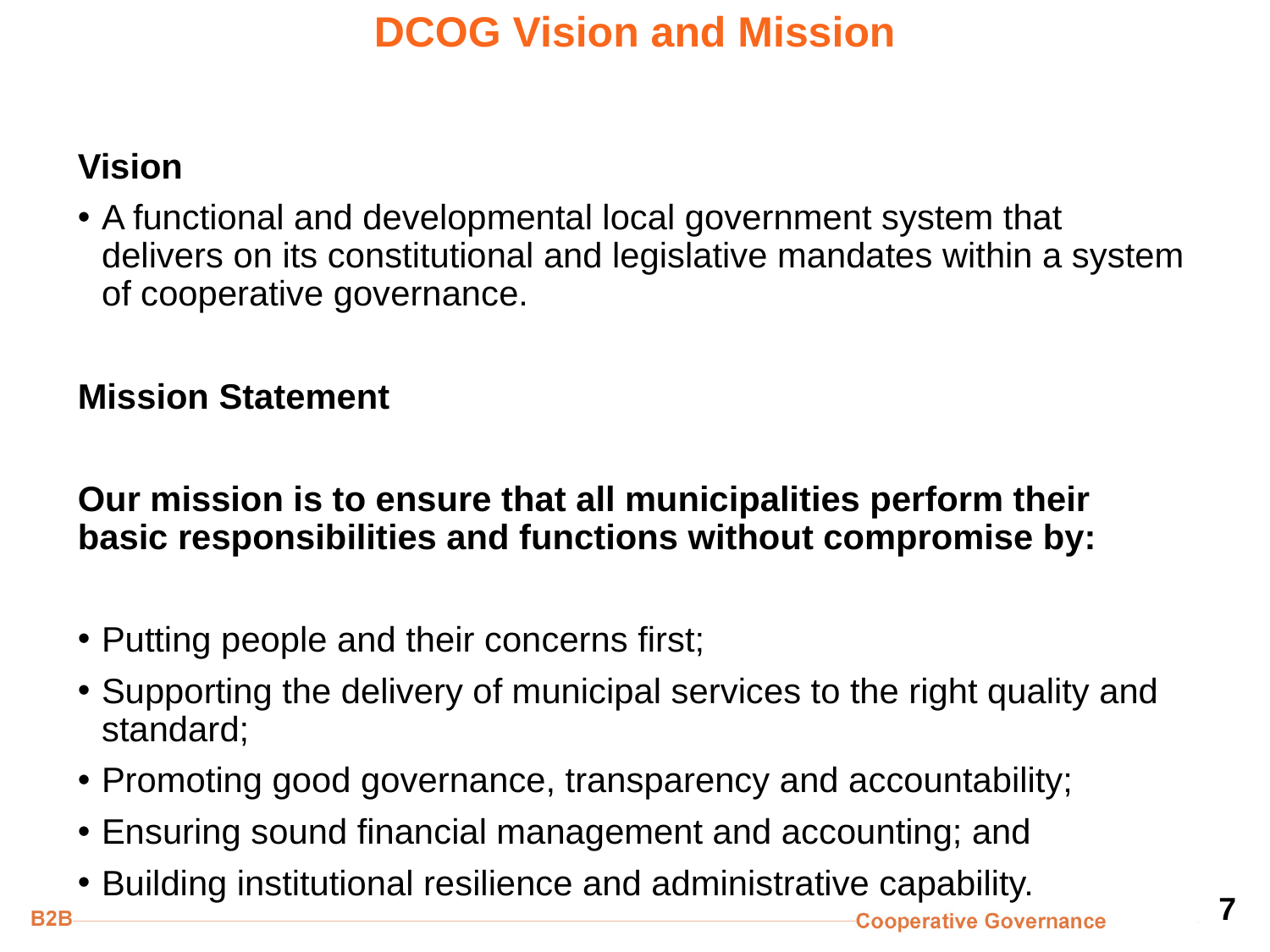

# DCOG Vision and Mission

Vision
A functional and developmental local government system that delivers on its constitutional and legislative mandates within a system of cooperative governance.

Mission Statement

Our mission is to ensure that all municipalities perform their basic responsibilities and functions without compromise by:

Putting people and their concerns first;
Supporting the delivery of municipal services to the right quality and standard;
Promoting good governance, transparency and accountability;
Ensuring sound financial management and accounting; and
Building institutional resilience and administrative capability.

7